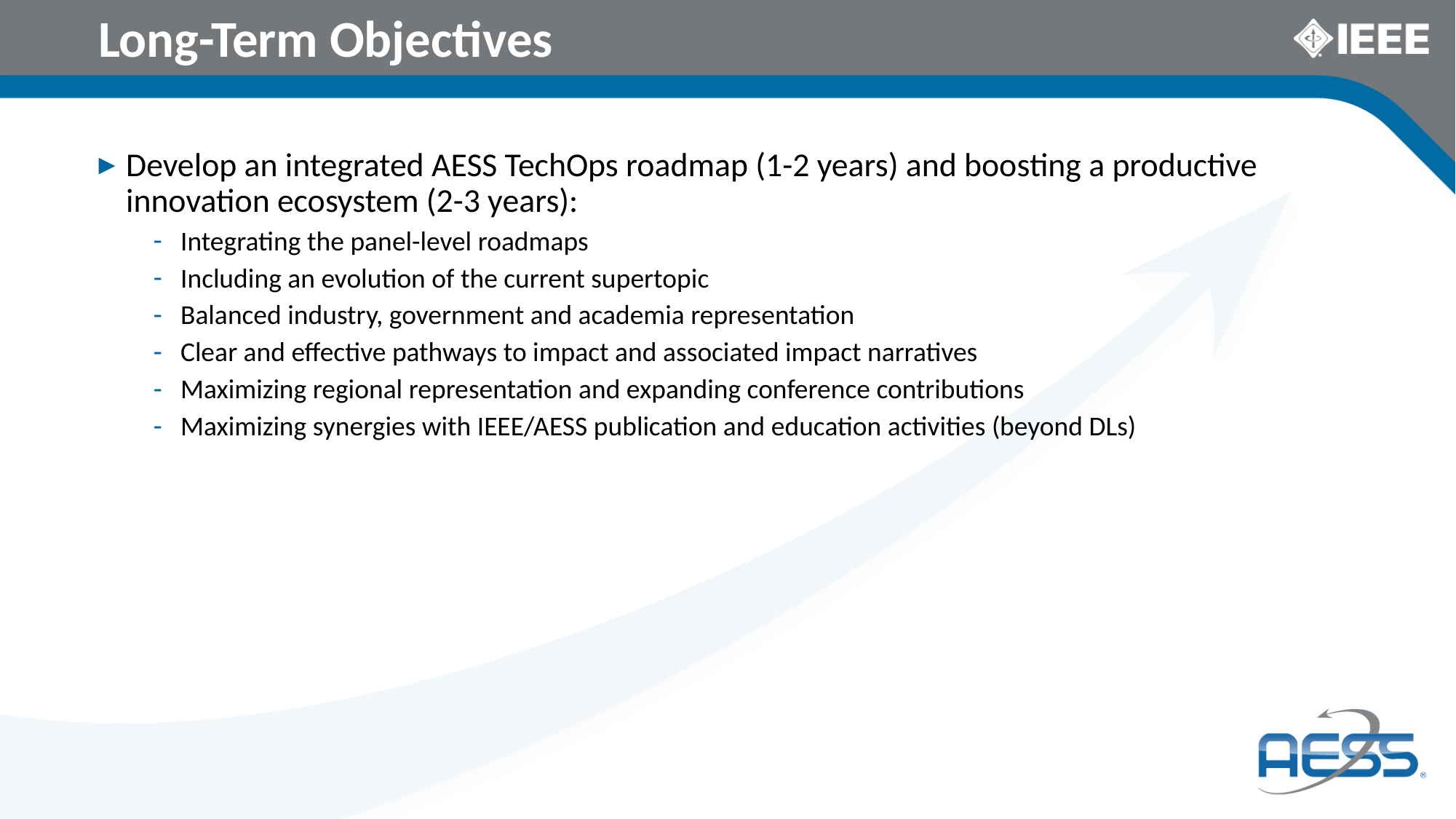

# Long-Term Objectives
Develop an integrated AESS TechOps roadmap (1-2 years) and boosting a productive innovation ecosystem (2-3 years):
Integrating the panel-level roadmaps
Including an evolution of the current supertopic
Balanced industry, government and academia representation
Clear and effective pathways to impact and associated impact narratives
Maximizing regional representation and expanding conference contributions
Maximizing synergies with IEEE/AESS publication and education activities (beyond DLs)